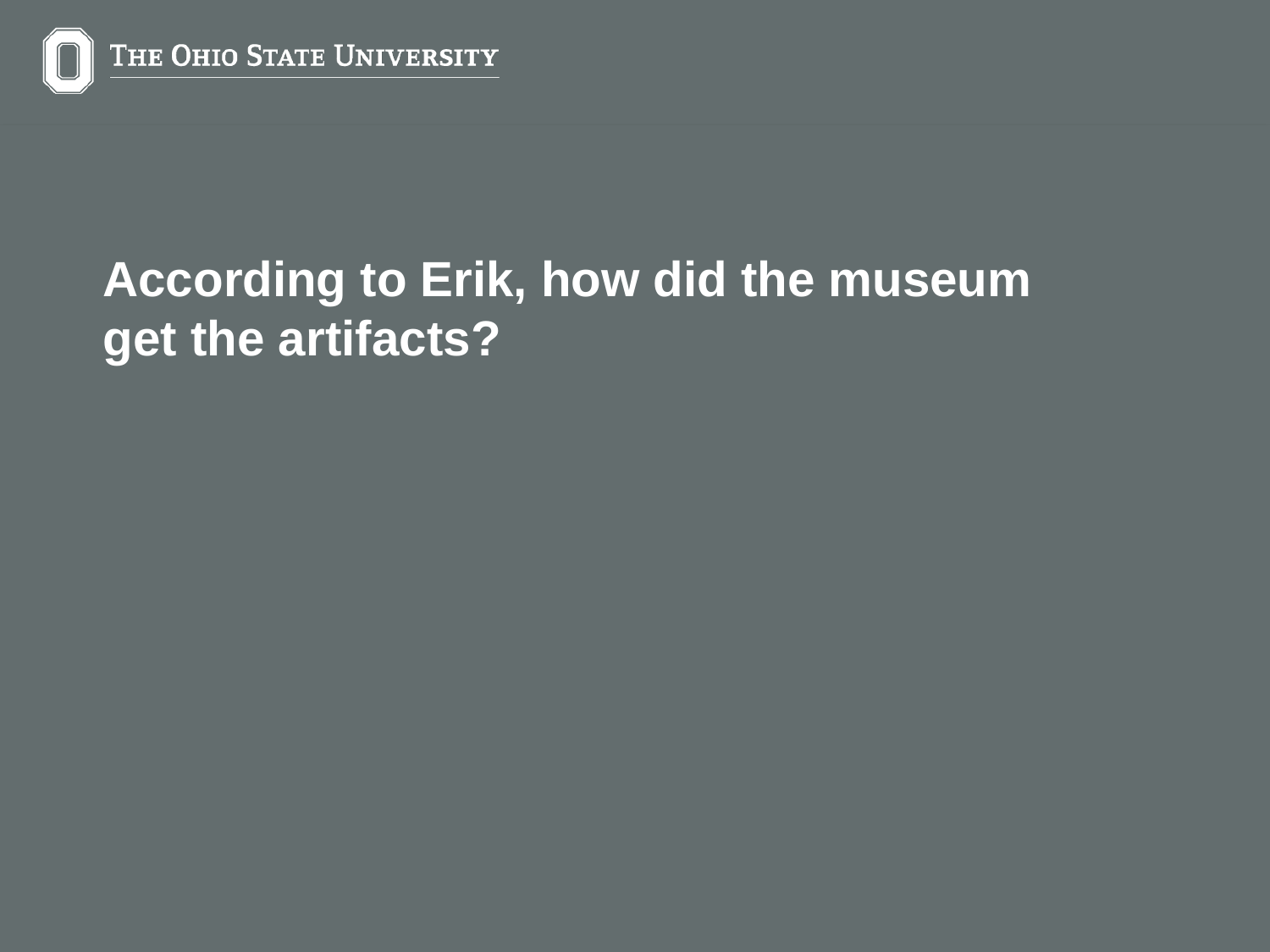

According to Erik, how did the museum get the artifacts?